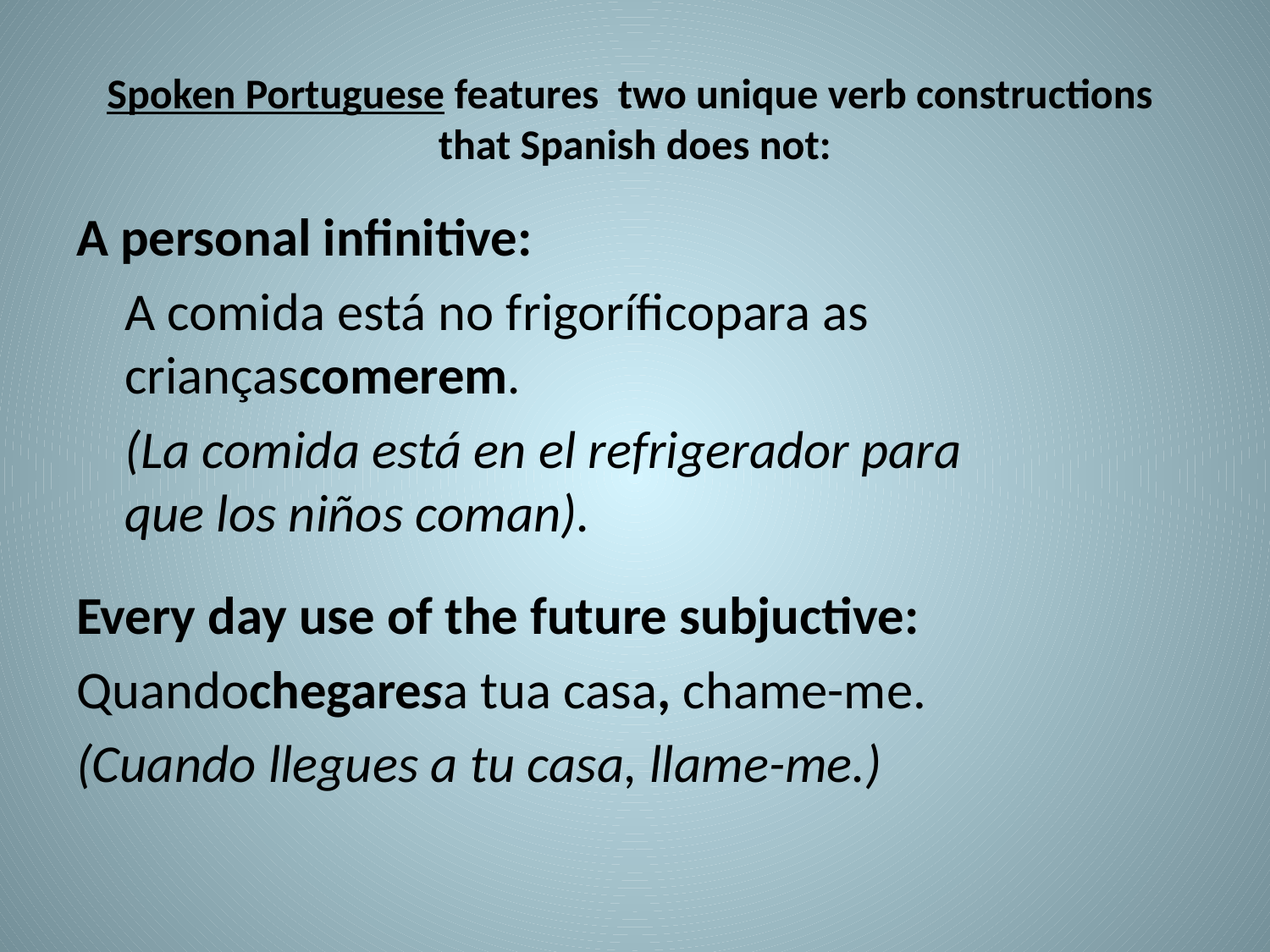

# Spoken Portuguese features  two unique verb constructions that Spanish does not:
A personal infinitive:
	A comida está no frigoríficopara as criançascomerem.
			(La comida está en el refrigerador para 		que los niños coman).

Every day use of the future subjuctive:
Quandochegaresa tua casa, chame-me.
(Cuando llegues a tu casa, llame-me.)